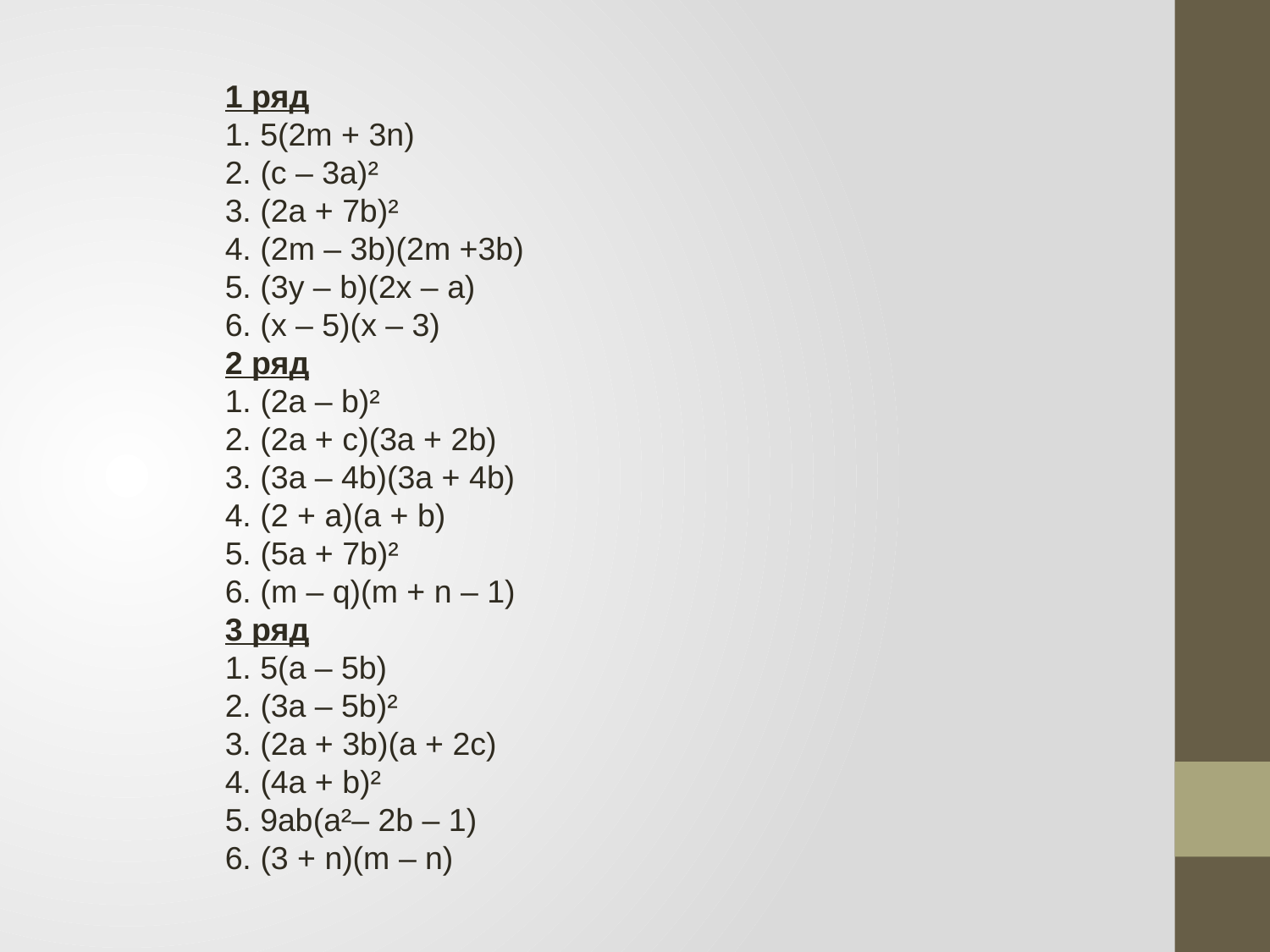

1 ряд
1. 5(2m + 3n)
2. (c – 3a)²
3. (2a + 7b)²
4. (2m – 3b)(2m +3b)
5. (3y – b)(2x – a)
6. (x – 5)(x – 3)
2 ряд
1. (2a – b)²
2. (2a + c)(3a + 2b)
3. (3a – 4b)(3a + 4b)
4. (2 + a)(a + b)
5. (5a + 7b)²
6. (m – q)(m + n – 1)
3 ряд
1. 5(a – 5b)
2. (3a – 5b)²
3. (2a + 3b)(a + 2c)
4. (4a + b)²
5. 9ab(a²– 2b – 1)
6. (3 + n)(m – n)